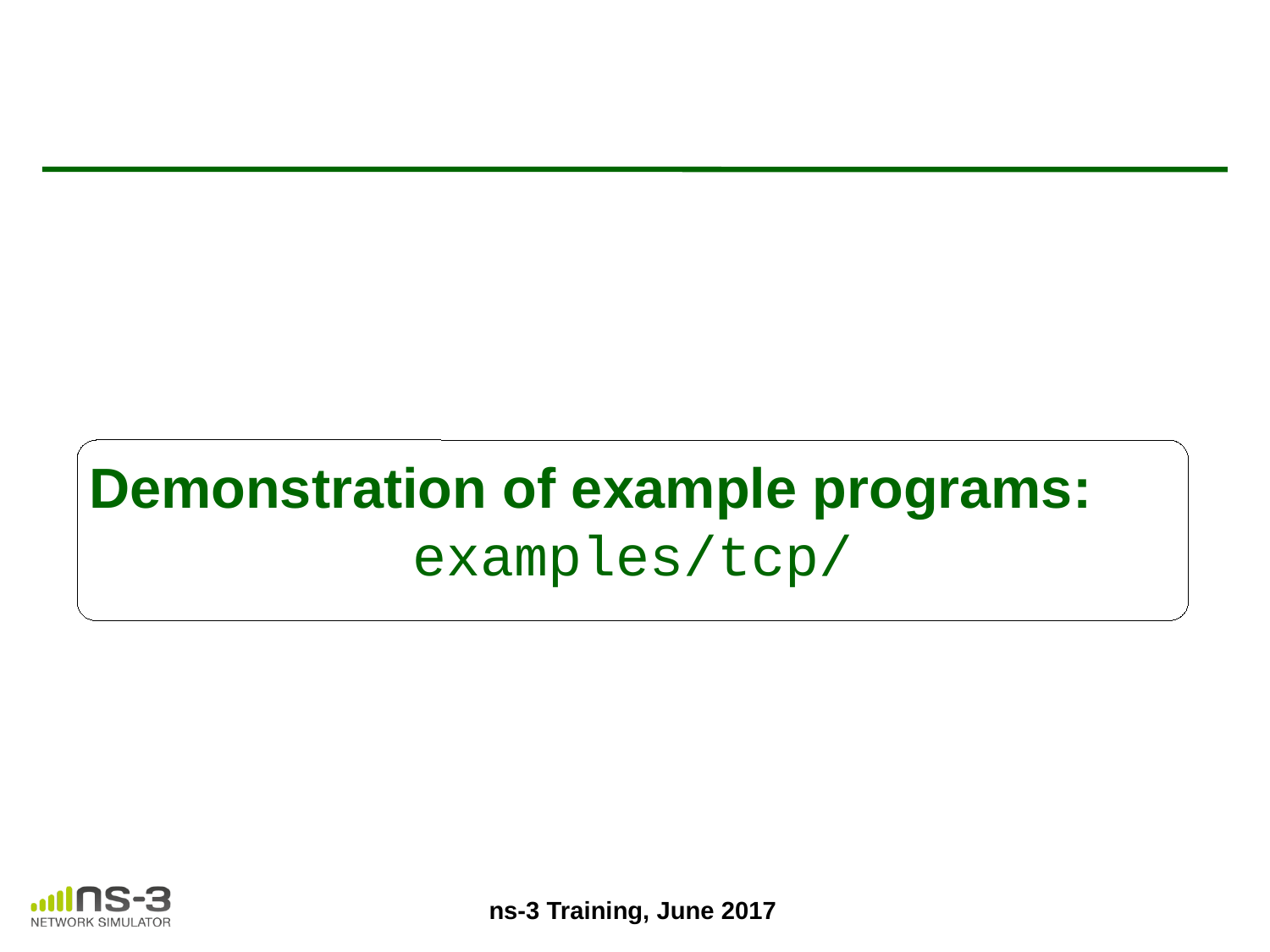

Demonstration of example programs:
examples/tcp/
ns-3 Training, June 2017